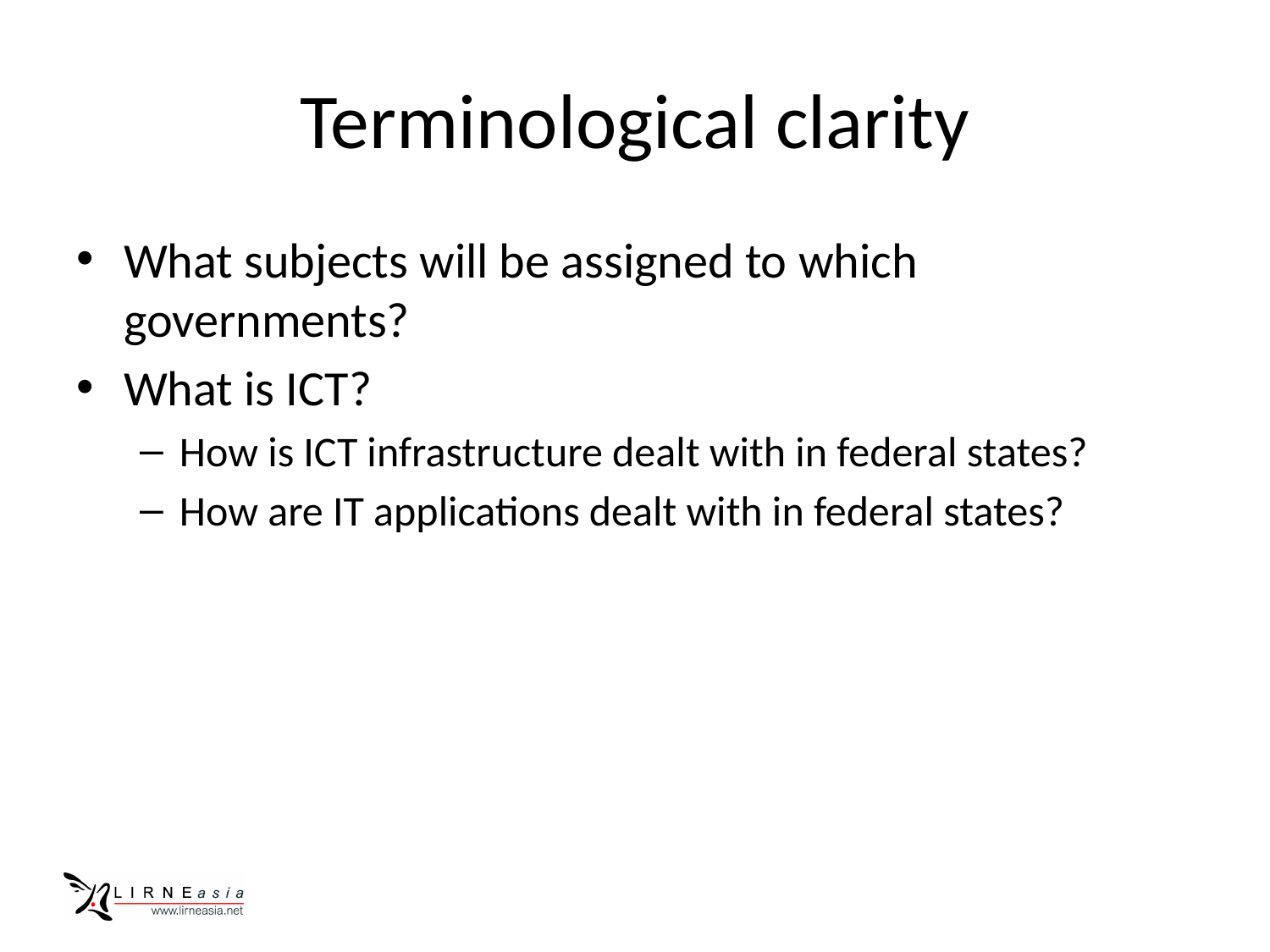

# Terminological clarity
What subjects will be assigned to which governments?
What is ICT?
How is ICT infrastructure dealt with in federal states?
How are IT applications dealt with in federal states?